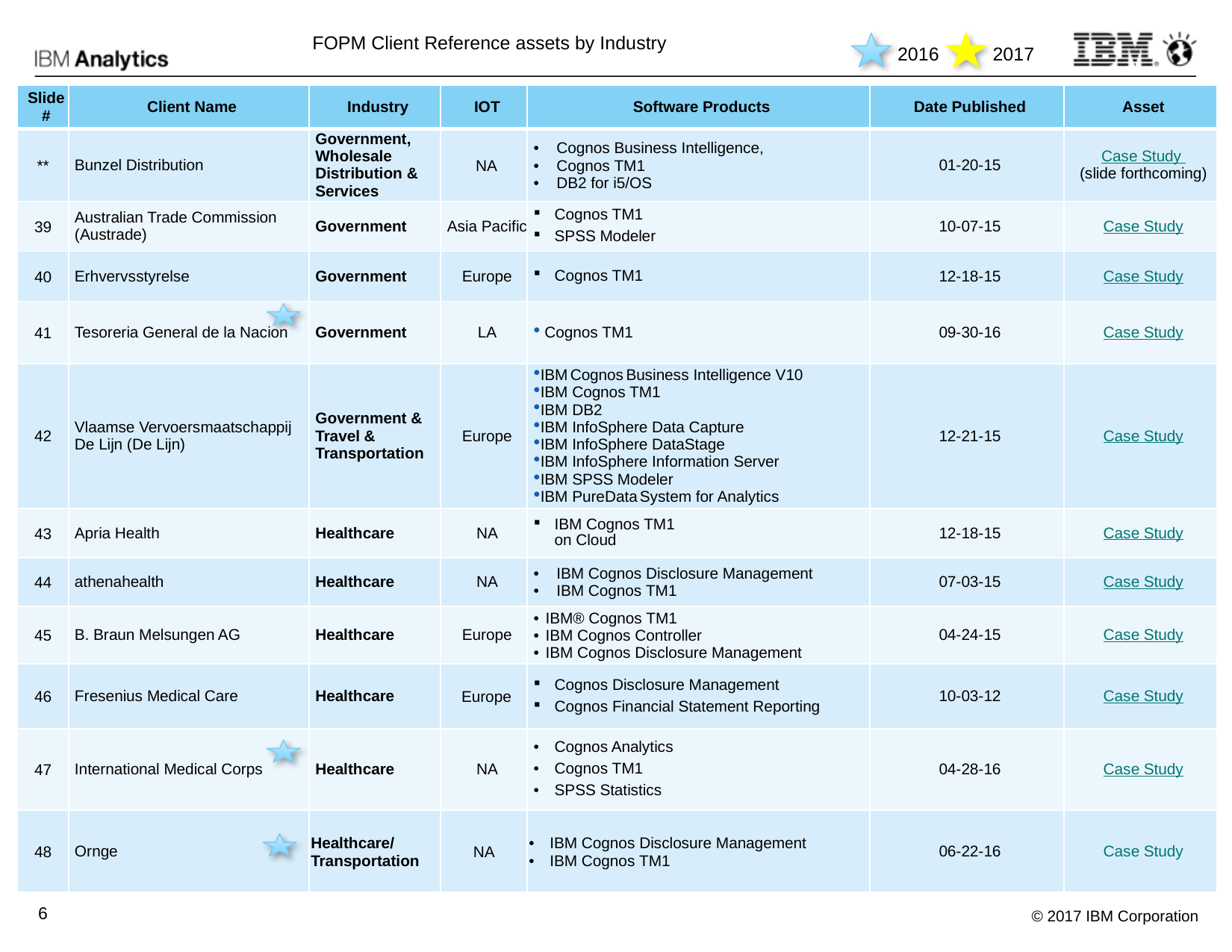

FOPM Client Reference assets by Industry

2016
2017
| Slide # | Client Name | Industry | IOT | Software Products | Date Published | Asset |
| --- | --- | --- | --- | --- | --- | --- |
| \*\* | Bunzel Distribution | Government, Wholesale Distribution & Services | NA | Cognos Business Intelligence, Cognos TM1 DB2 for i5/OS | 01-20-15 | Case Study (slide forthcoming) |
| 39 | Australian Trade Commission (Austrade) | Government | Asia Pacific | Cognos TM1 SPSS Modeler | 10-07-15 | Case Study |
| 40 | Erhvervsstyrelse | Government | Europe | Cognos TM1 | 12-18-15 | Case Study |
| 41 | Tesoreria General de la Nacion | Government | LA | Cognos TM1 | 09-30-16 | Case Study |
| 42 | Vlaamse Vervoersmaatschappij De Lijn (De Lijn) | Government & Travel & Transportation | Europe | IBM Cognos Business Intelligence V10 IBM Cognos TM1 IBM DB2 IBM InfoSphere Data Capture IBM InfoSphere DataStage IBM InfoSphere Information Server IBM SPSS Modeler IBM PureData System for Analytics | 12-21-15 | Case Study |
| 43 | Apria Health | Healthcare | NA | IBM Cognos TM1 on Cloud | 12-18-15 | Case Study |
| 44 | athenahealth | Healthcare | NA | IBM Cognos Disclosure Management IBM Cognos TM1 | 07-03-15 | Case Study |
| 45 | B. Braun Melsungen AG | Healthcare | Europe | IBM® Cognos TM1 IBM Cognos Controller IBM Cognos Disclosure Management | 04-24-15 | Case Study |
| 46 | Fresenius Medical Care | Healthcare | Europe | Cognos Disclosure Management Cognos Financial Statement Reporting | 10-03-12 | Case Study |
| 47 | International Medical Corps | Healthcare | NA | Cognos Analytics Cognos TM1 SPSS Statistics | 04-28-16 | Case Study |
| 48 | Ornge | Healthcare/ Transportation | NA | IBM Cognos Disclosure Management IBM Cognos TM1 | 06-22-16 | Case Study |